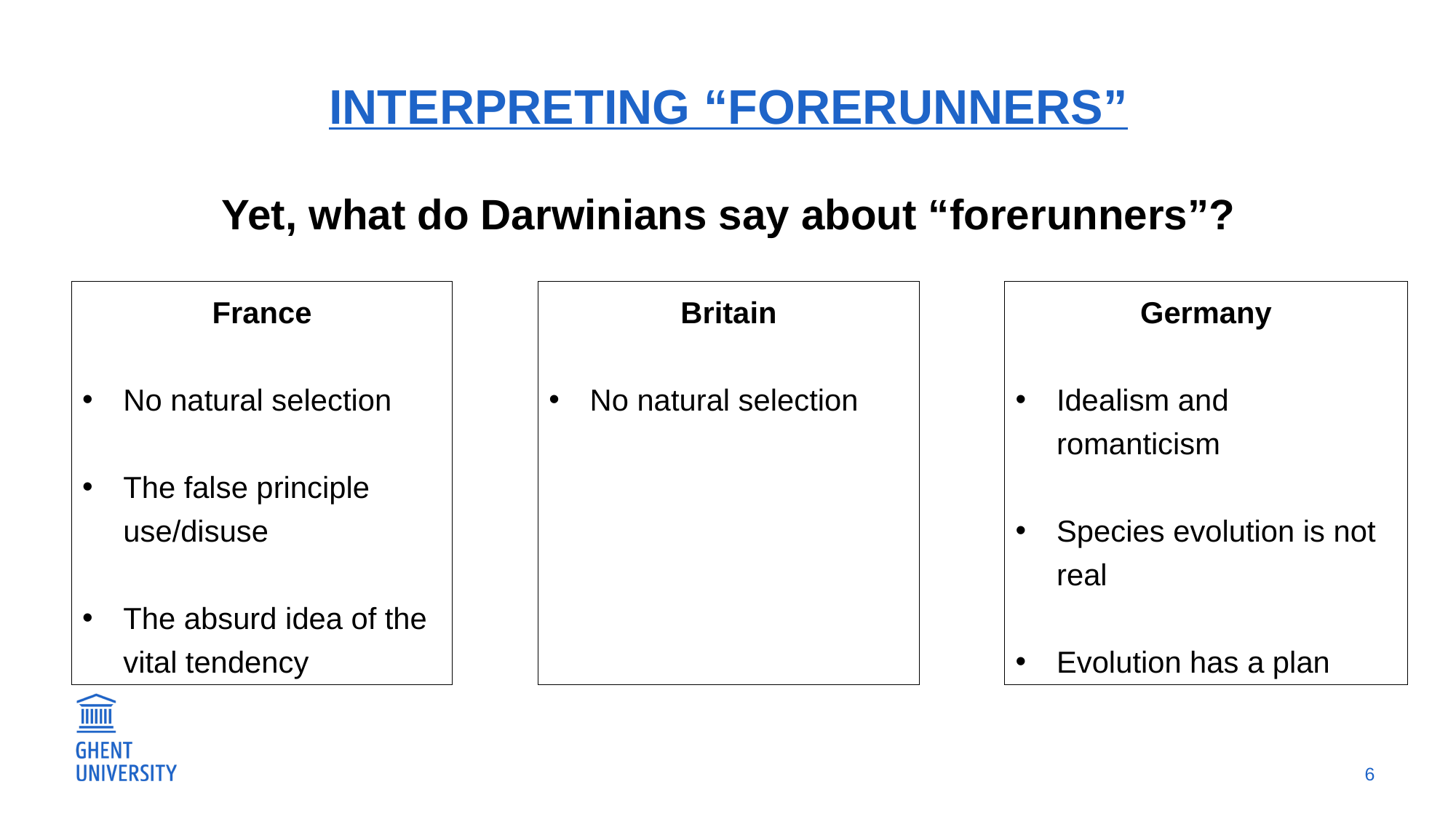

# Interpreting “forerunners”
Yet, what do Darwinians say about “forerunners”?
France

No natural selection

The false principle use/disuse

The absurd idea of the vital tendency
Britain

No natural selection

Germany

Idealism and romanticism

Species evolution is not real

Evolution has a plan
6